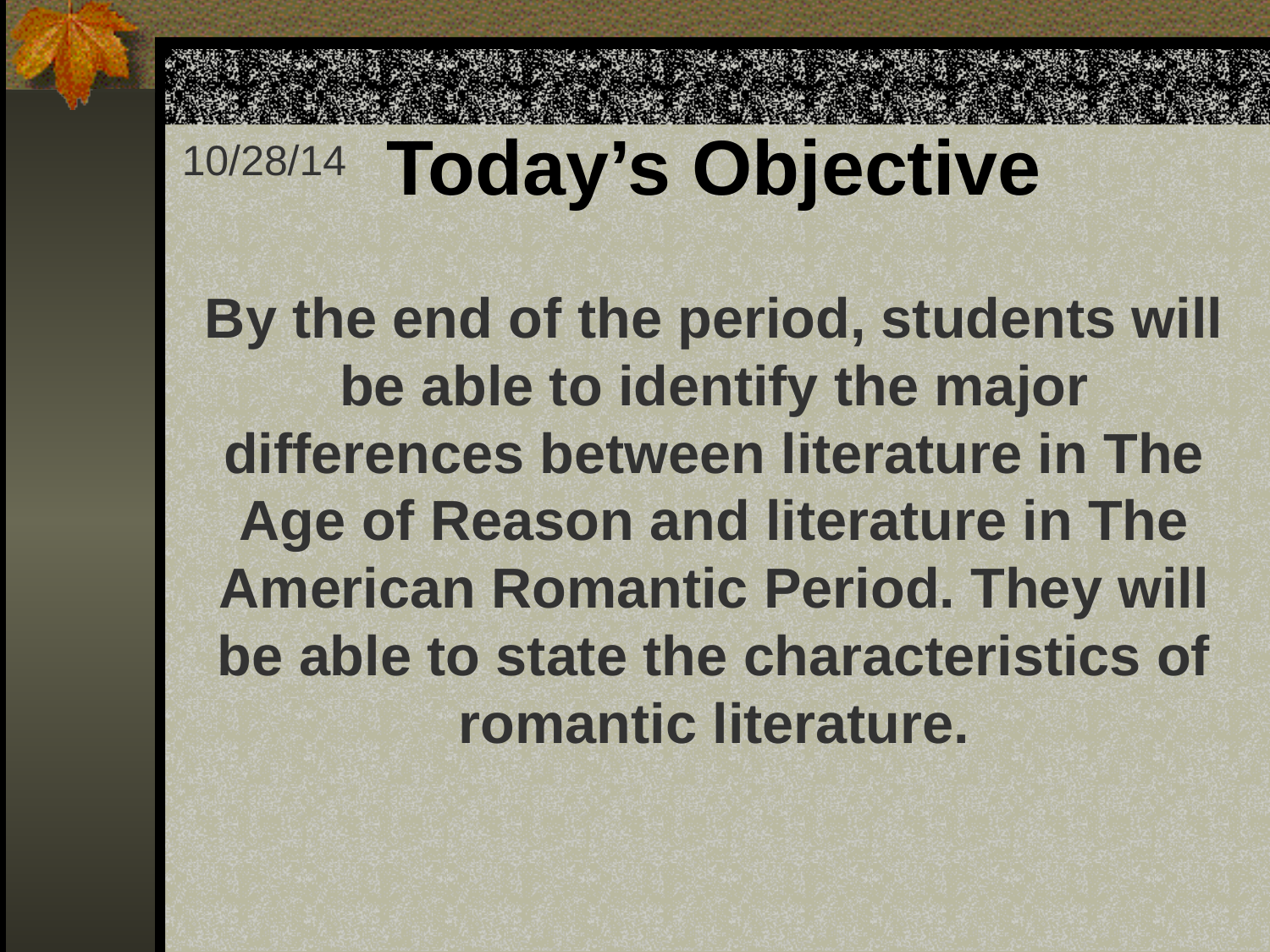

# Today’s Objective
10/28/14
By the end of the period, students will be able to identify the major differences between literature in The Age of Reason and literature in The American Romantic Period. They will be able to state the characteristics of romantic literature.